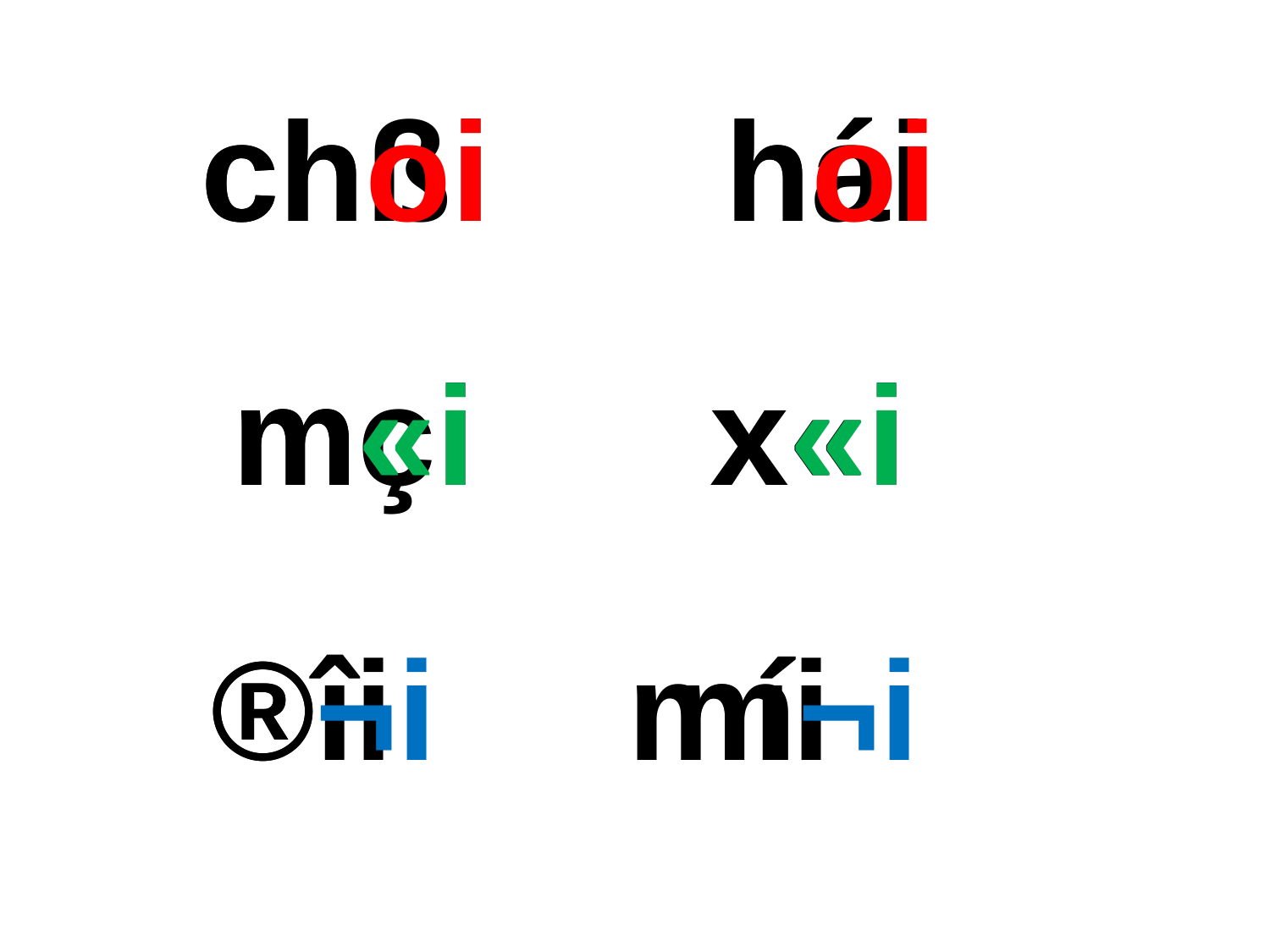

chßi      hái
    choi      hoi
    mçi      x«i
    m«i      x«i
    ®îi      míi
    ®¬i      m¬i